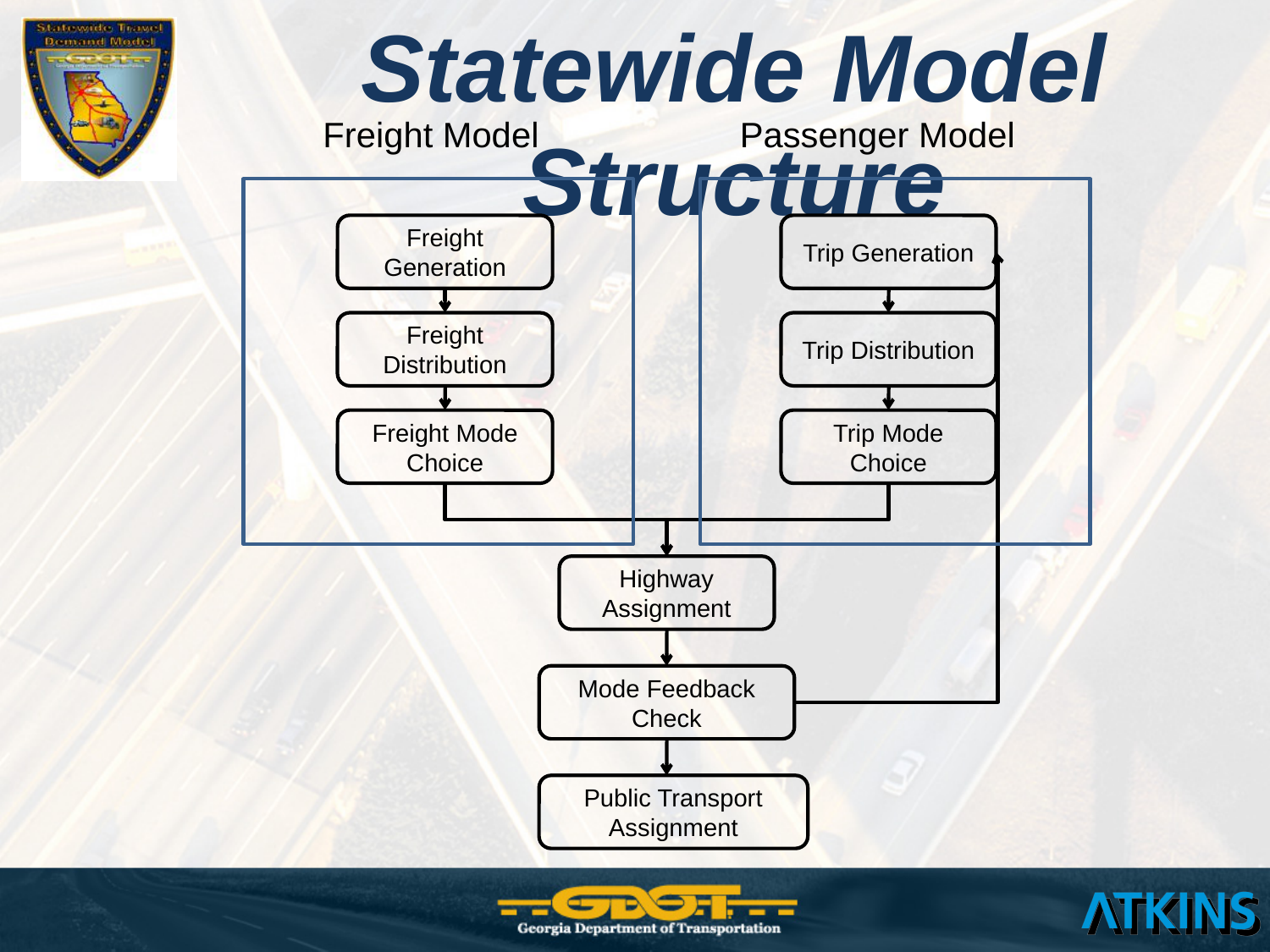

Statewide Model Structure
Freight Model
Passenger Model

Freight Generation
Trip Generation
Freight Distribution
Trip Distribution
Freight Mode Choice
Trip Mode Choice
Highway Assignment
Mode Feedback Check
Public Transport Assignment